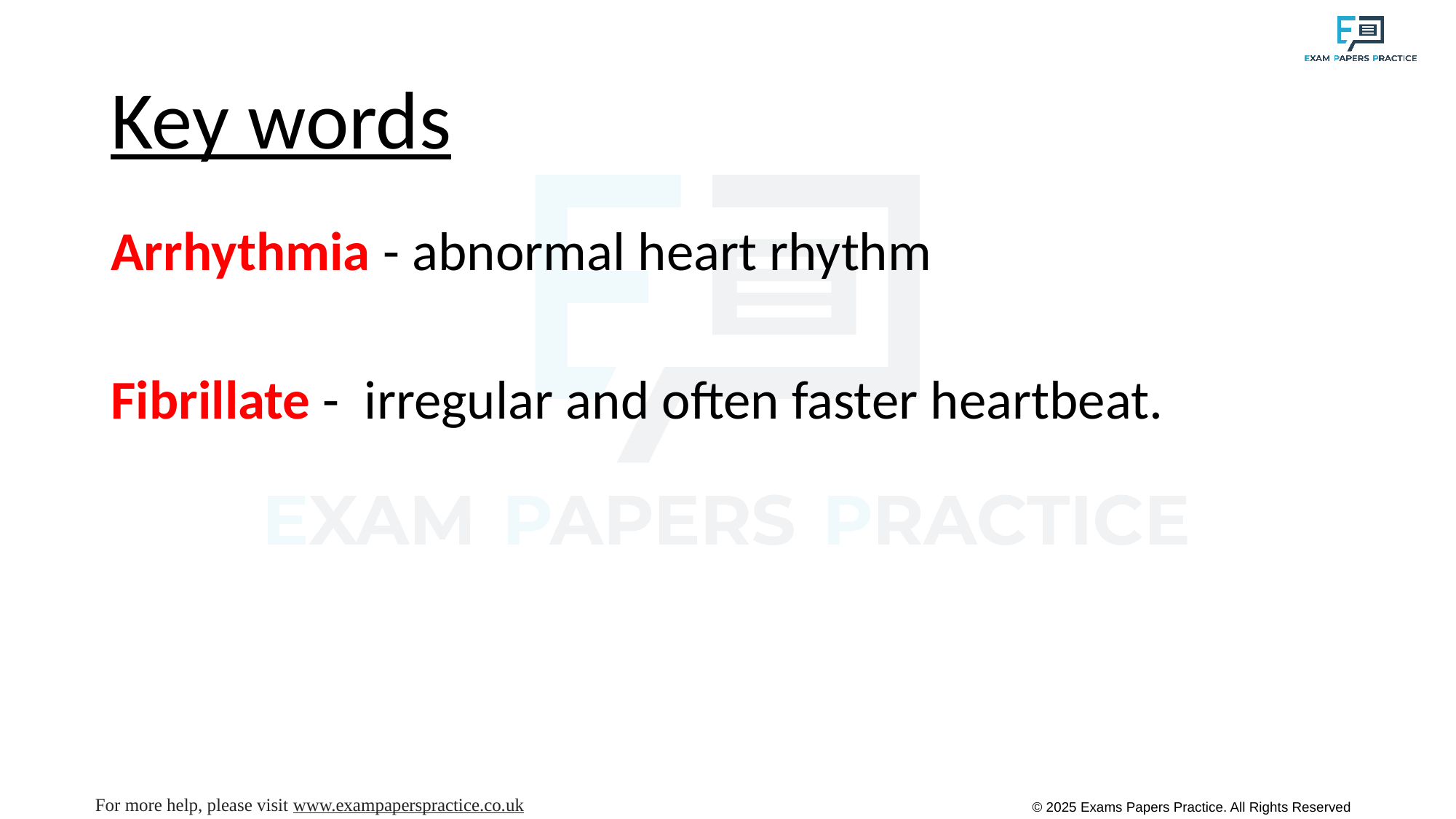

# Key words
Arrhythmia - abnormal heart rhythm

Fibrillate -  irregular and often faster heartbeat.